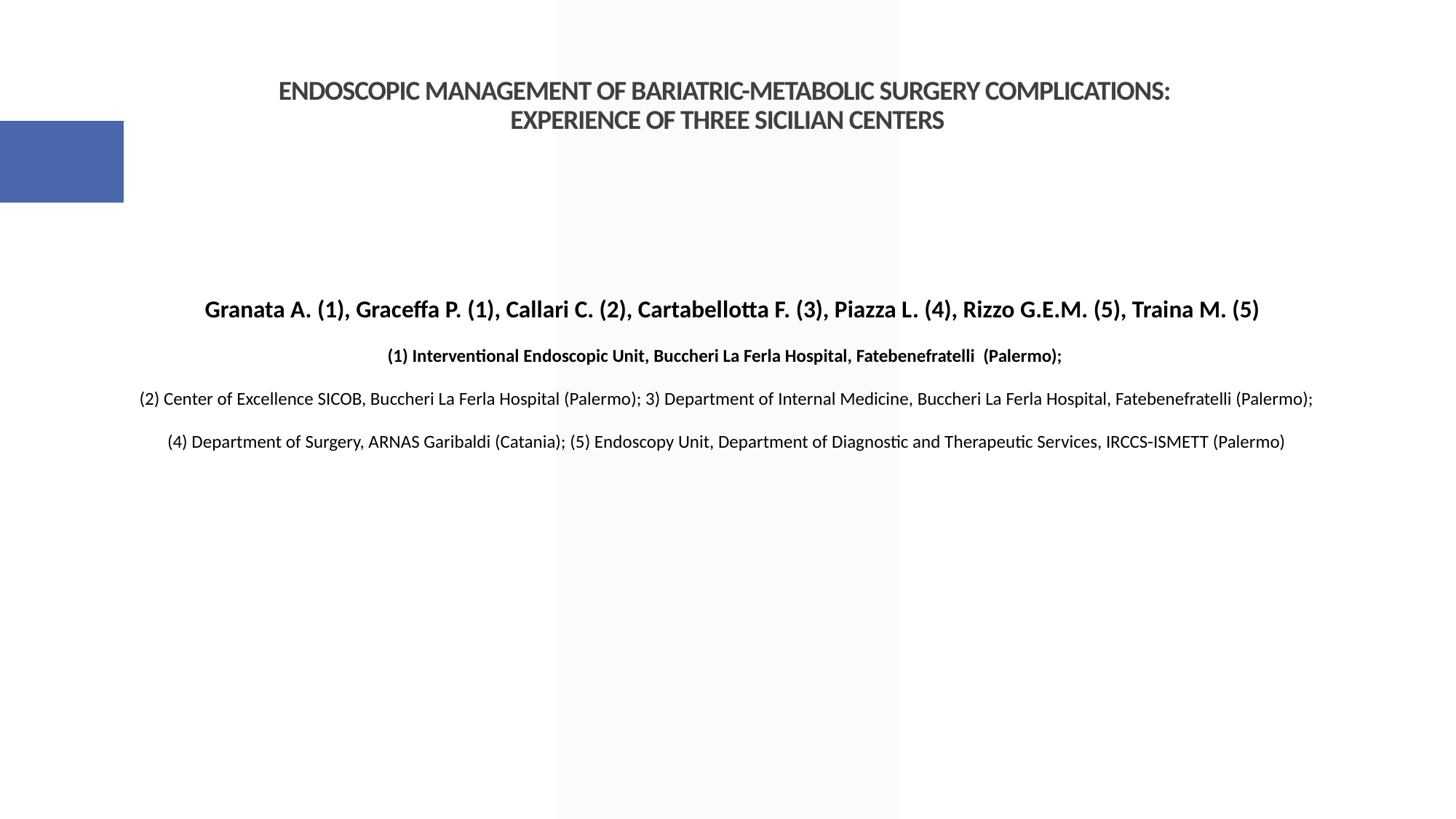

# ENDOSCOPIC MANAGEMENT OF BARIATRIC-METABOLIC SURGERY COMPLICATIONS: EXPERIENCE OF THREE SICILIAN CENTERS
  Granata A. (1), Graceffa P. (1), Callari C. (2), Cartabellotta F. (3), Piazza L. (4), Rizzo G.E.M. (5), Traina M. (5)
(1) Interventional Endoscopic Unit, Buccheri La Ferla Hospital, Fatebenefratelli  (Palermo);
(2) Center of Excellence SICOB, Buccheri La Ferla Hospital (Palermo); 3) Department of Internal Medicine, Buccheri La Ferla Hospital, Fatebenefratelli (Palermo);
(4) Department of Surgery, ARNAS Garibaldi (Catania); (5) Endoscopy Unit, Department of Diagnostic and Therapeutic Services, IRCCS-ISMETT (Palermo)